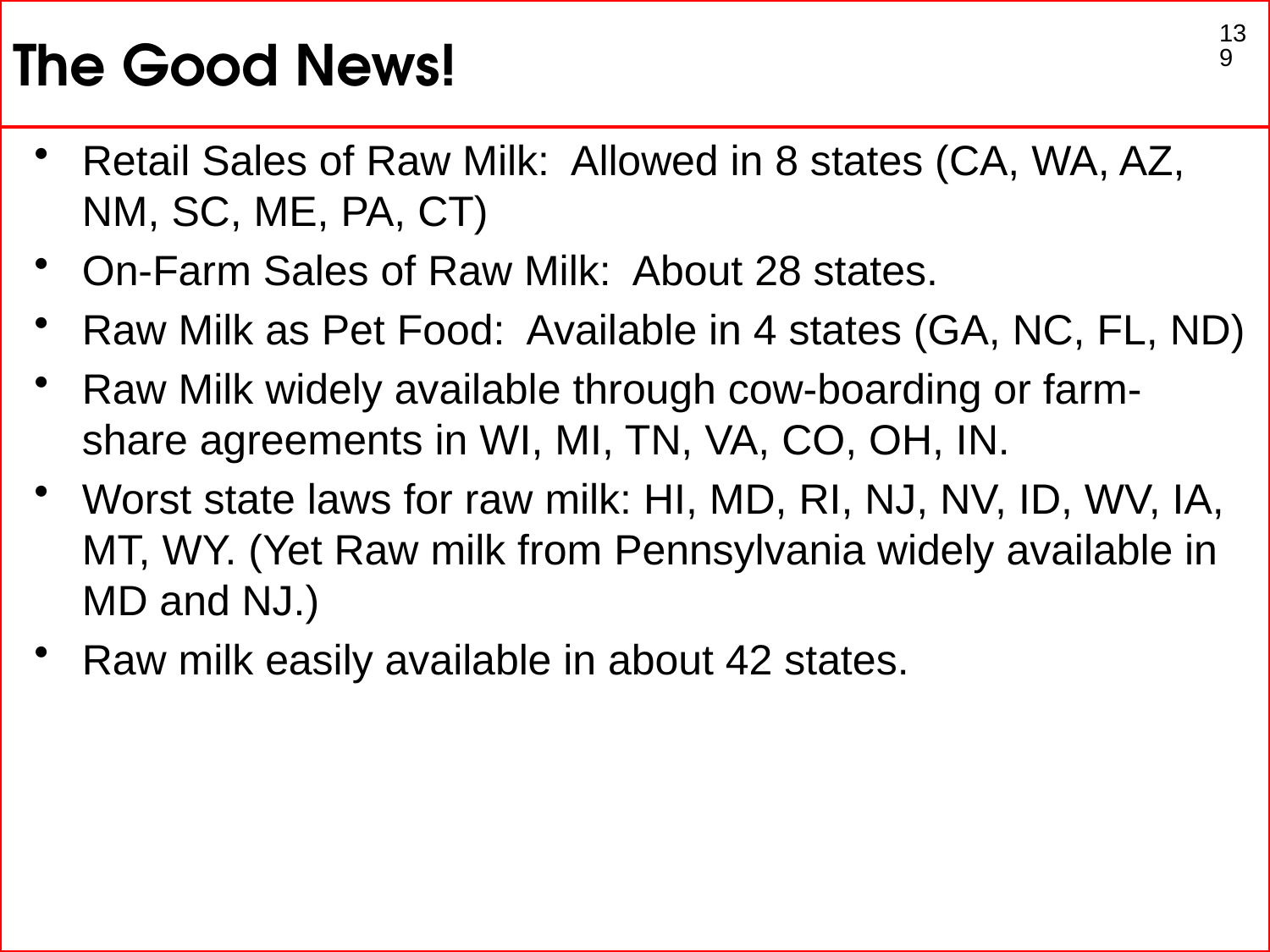

# The Good News!
139
Retail Sales of Raw Milk:  Allowed in 8 states (CA, WA, AZ, NM, SC, ME, PA, CT)
On-Farm Sales of Raw Milk:  About 28 states.
Raw Milk as Pet Food:  Available in 4 states (GA, NC, FL, ND)
Raw Milk widely available through cow-boarding or farm-share agreements in WI, MI, TN, VA, CO, OH, IN.
Worst state laws for raw milk: HI, MD, RI, NJ, NV, ID, WV, IA, MT, WY. (Yet Raw milk from Pennsylvania widely available in MD and NJ.)
Raw milk easily available in about 42 states.